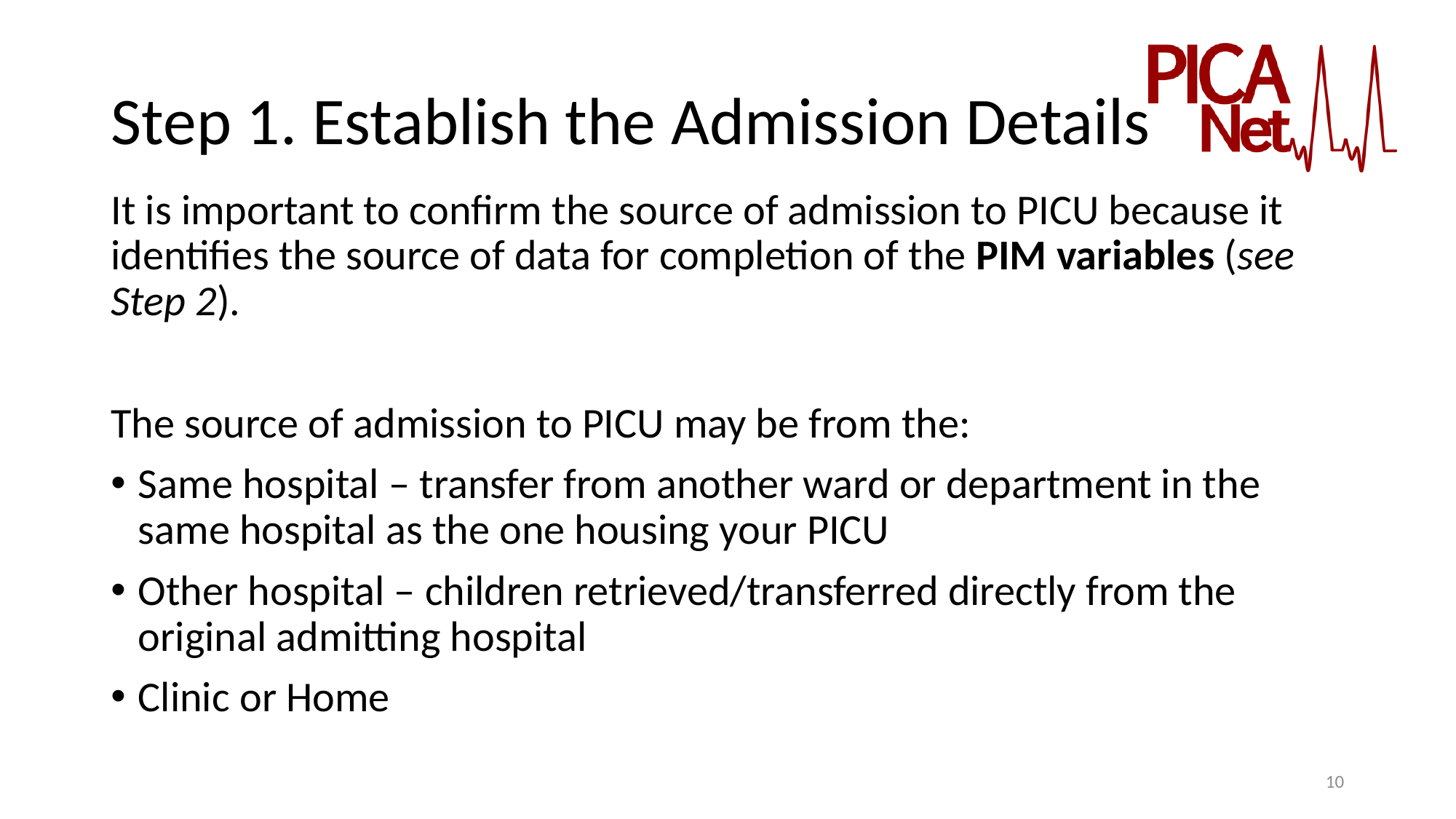

# Step 1. Establish the Admission Details
It is important to confirm the source of admission to PICU because it identifies the source of data for completion of the PIM variables (see Step 2).

The source of admission to PICU may be from the:
Same hospital – transfer from another ward or department in the same hospital as the one housing your PICU
Other hospital – children retrieved/transferred directly from the original admitting hospital
Clinic or Home

10